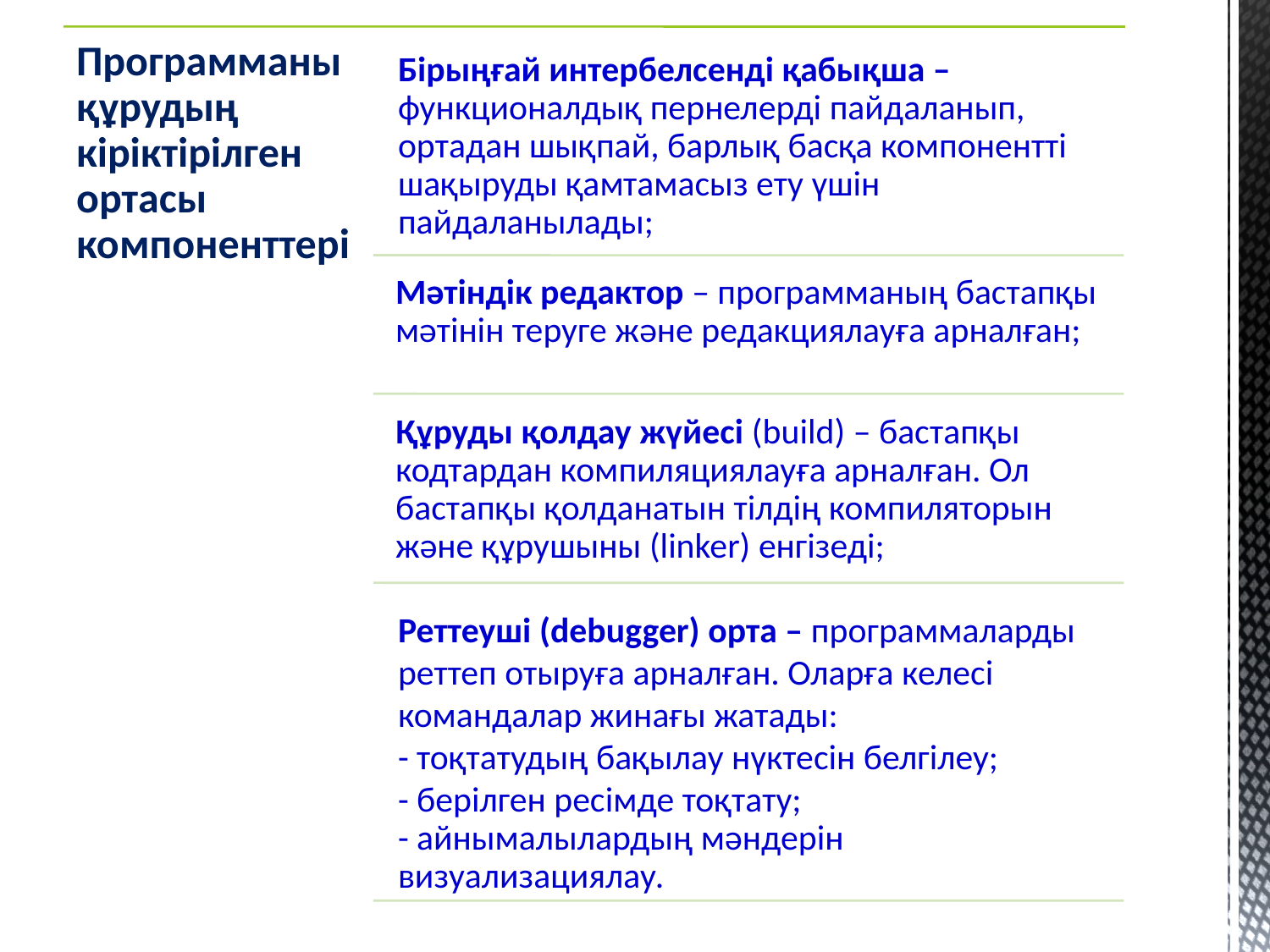

Программаны құрудың кіріктірілген ортасы компоненттері
Бірыңғай интербелсенді қабықша – функционалдық пернелерді пайдаланып, ортадан шықпай, барлық басқа компонентті шақыруды қамтамасыз ету үшін пайдаланылады;
Мәтіндік редактор – программаның бастапқы мәтінін теруге және редакциялауға арналған;
Құруды қолдау жүйесі (build) – бастапқы кодтардан компиляциялауға арналған. Ол бастапқы қолданатын тілдің компиляторын және құрушыны (linker) енгізеді;
Реттеуші (debugger) орта – программаларды реттеп отыруға арналған. Оларға келесі командалар жинағы жатады:
- тоқтатудың бақылау нүктесін белгілеу;
- берілген ресімде тоқтату;
- айнымалылардың мәндерін визуализациялау.